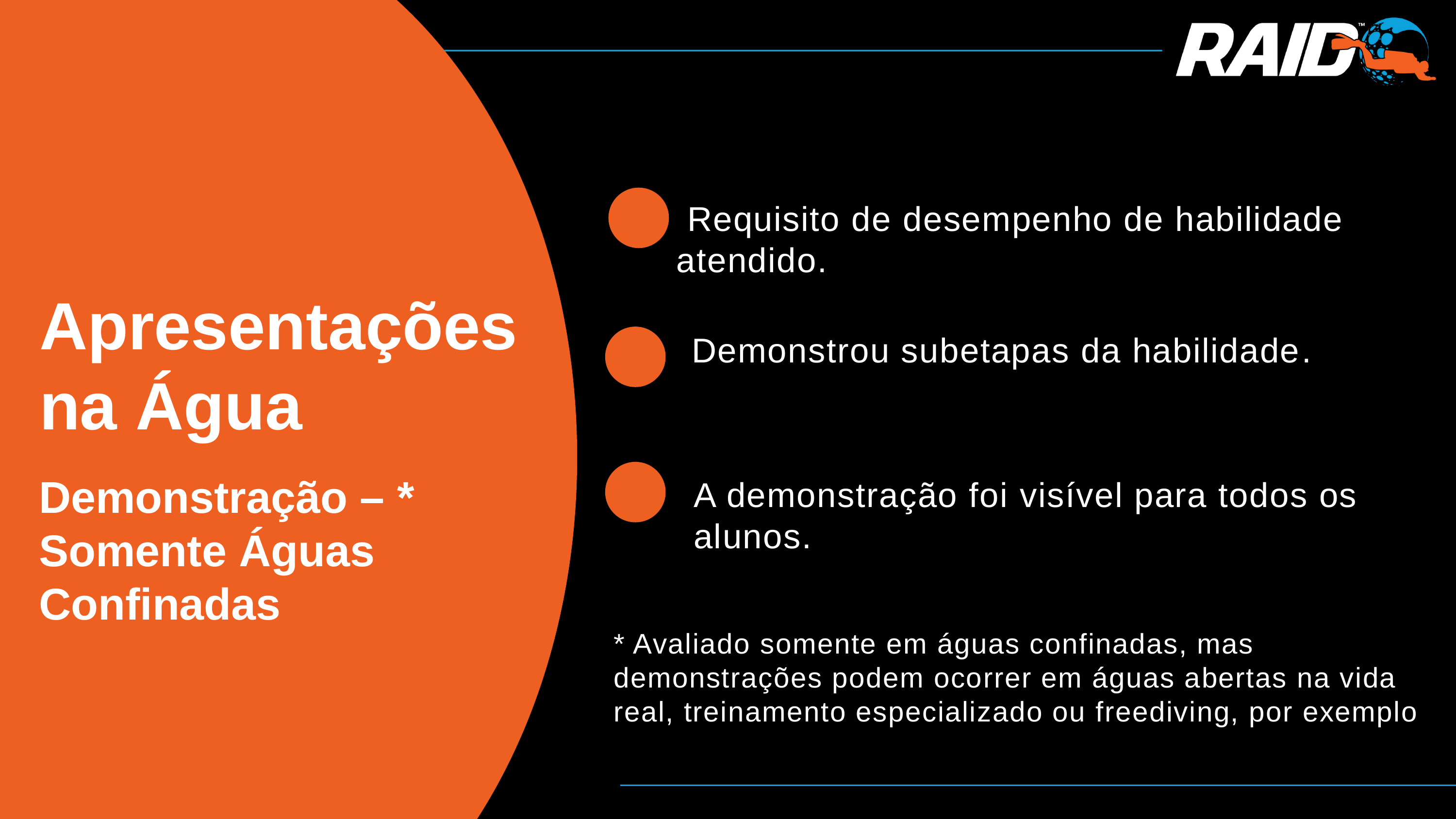

Requisito de desempenho de habilidade atendido.
Apresentações na Água

Demonstrou subetapas da habilidade.

Demonstração – * Somente Águas Confinadas
A demonstração foi visível para todos os alunos.
* Avaliado somente em águas confinadas, mas demonstrações podem ocorrer em águas abertas na vida real, treinamento especializado ou freediving, por exemplo